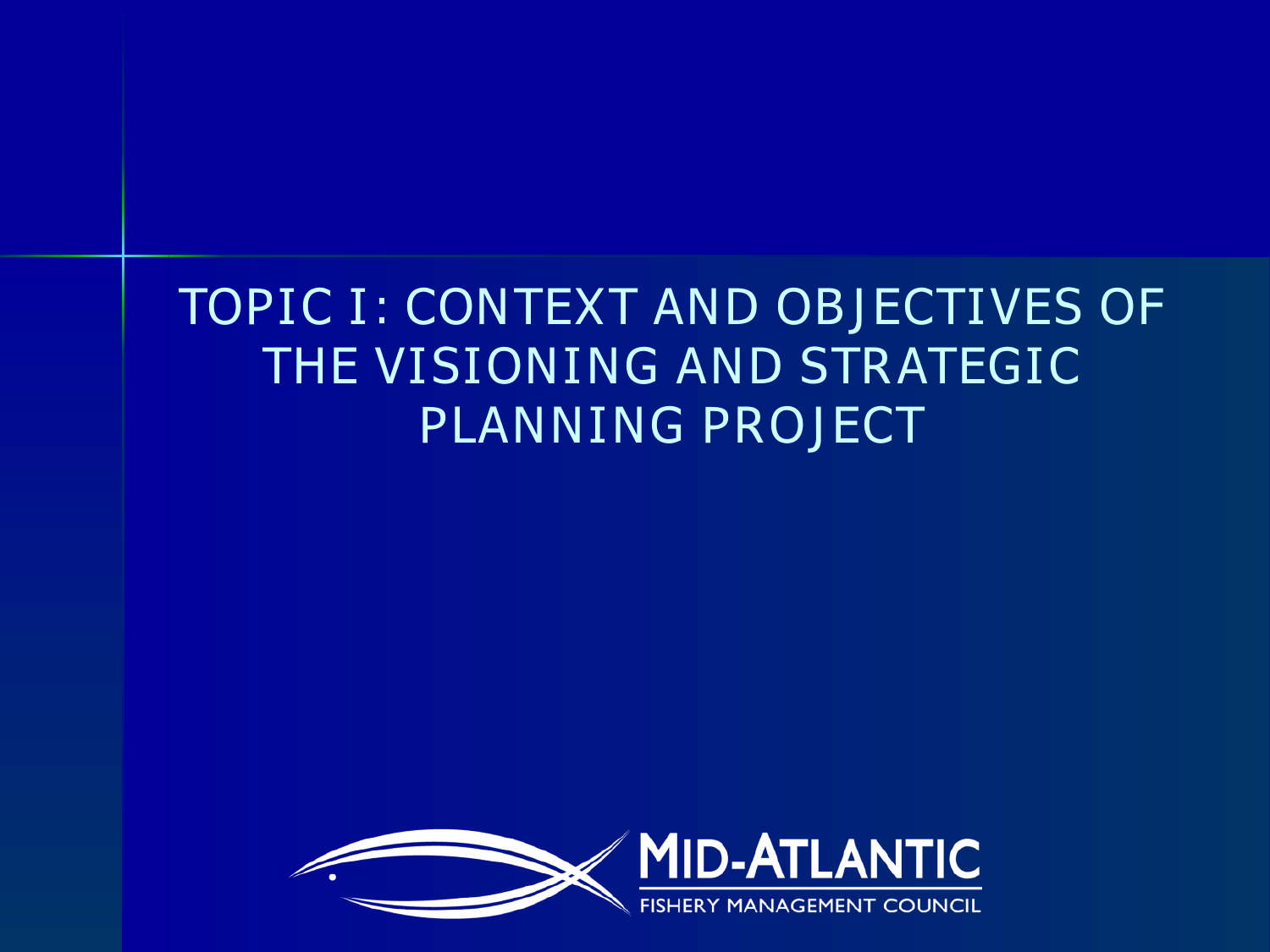

# Topic I: Context and Objectives of the Visioning and Strategic planning Project